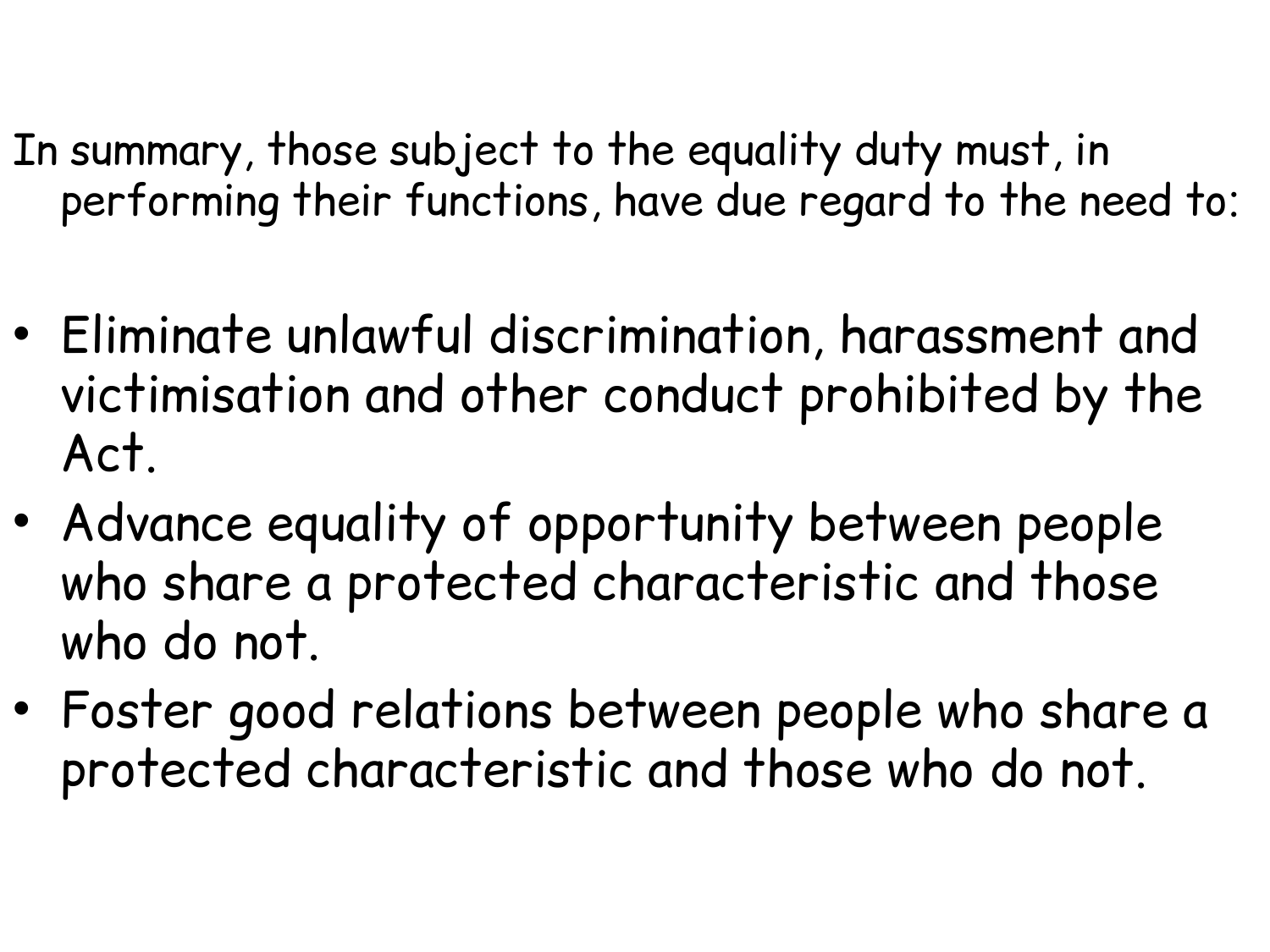

In summary, those subject to the equality duty must, in performing their functions, have due regard to the need to:

Eliminate unlawful discrimination, harassment and victimisation and other conduct prohibited by the Act.
Advance equality of opportunity between people who share a protected characteristic and those who do not.
Foster good relations between people who share a protected characteristic and those who do not.